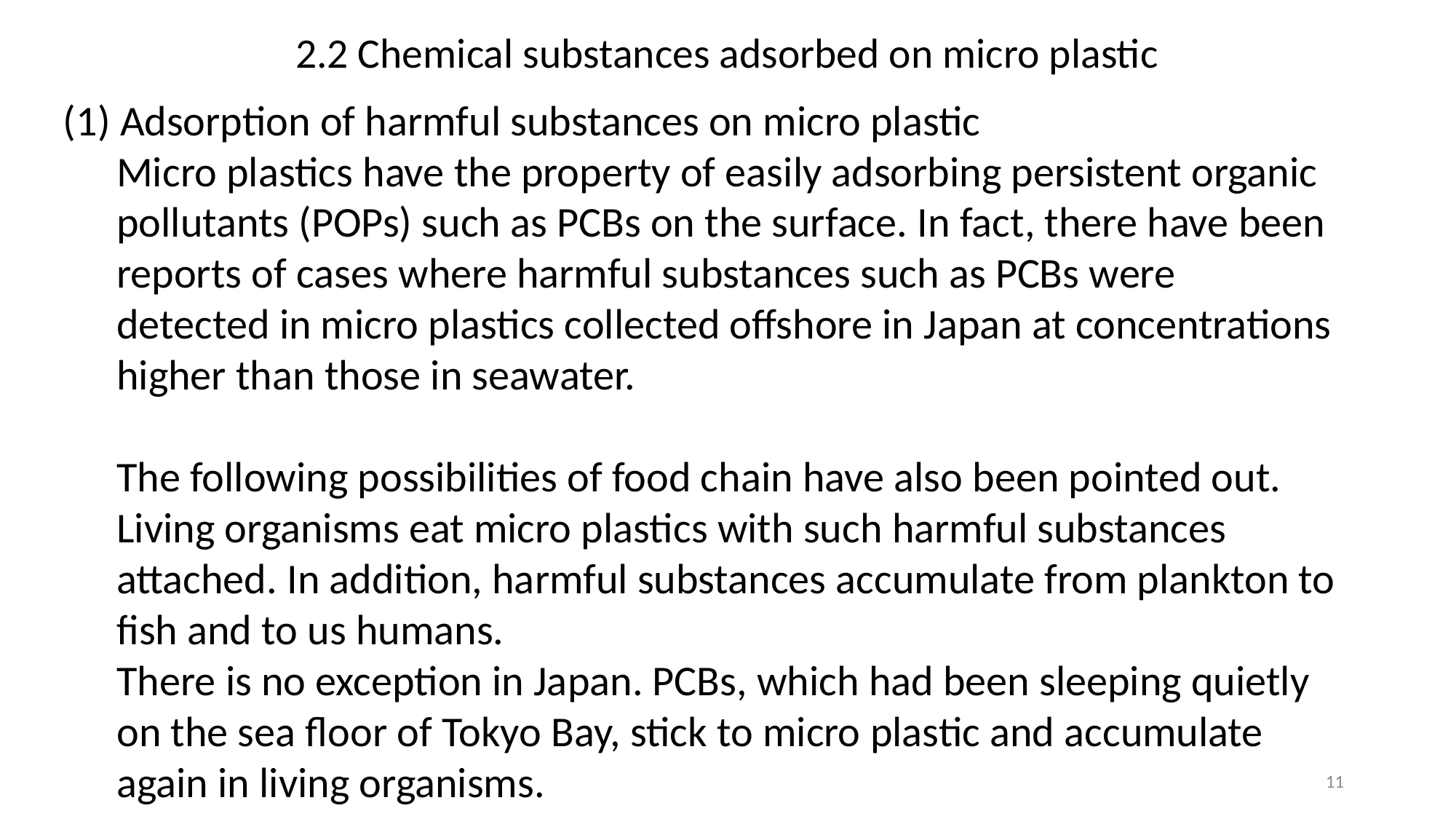

# 2.2 Chemical substances adsorbed on micro plastic
 Adsorption of harmful substances on micro plastic
Micro plastics have the property of easily adsorbing persistent organic pollutants (POPs) such as PCBs on the surface. In fact, there have been reports of cases where harmful substances such as PCBs were detected in micro plastics collected offshore in Japan at concentrations higher than those in seawater.
The following possibilities of food chain have also been pointed out.
Living organisms eat micro plastics with such harmful substances attached. In addition, harmful substances accumulate from plankton to fish and to us humans.
There is no exception in Japan. PCBs, which had been sleeping quietly on the sea floor of Tokyo Bay, stick to micro plastic and accumulate again in living organisms.
11